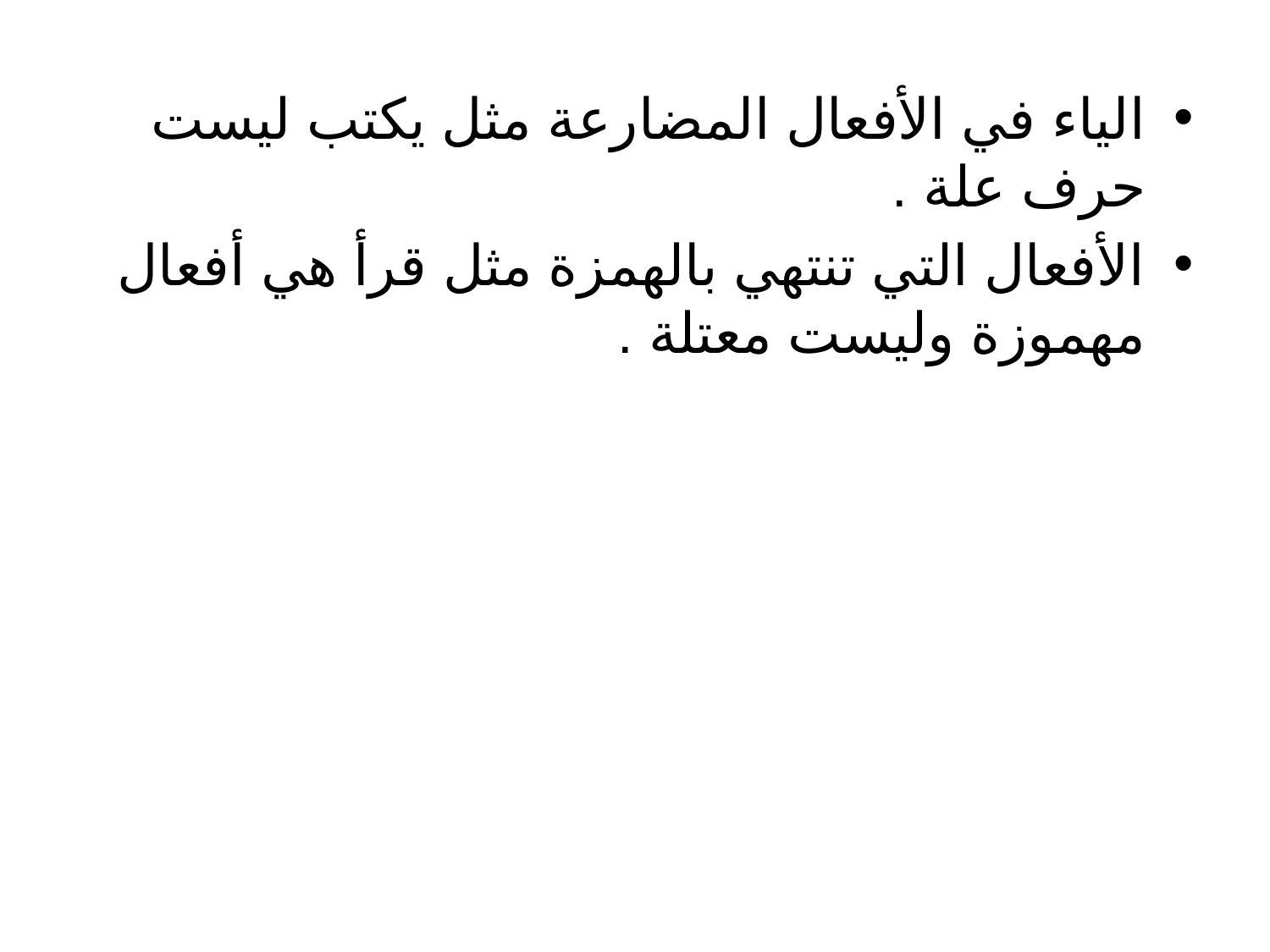

الياء في الأفعال المضارعة مثل يكتب ليست حرف علة .
الأفعال التي تنتهي بالهمزة مثل قرأ هي أفعال مهموزة وليست معتلة .